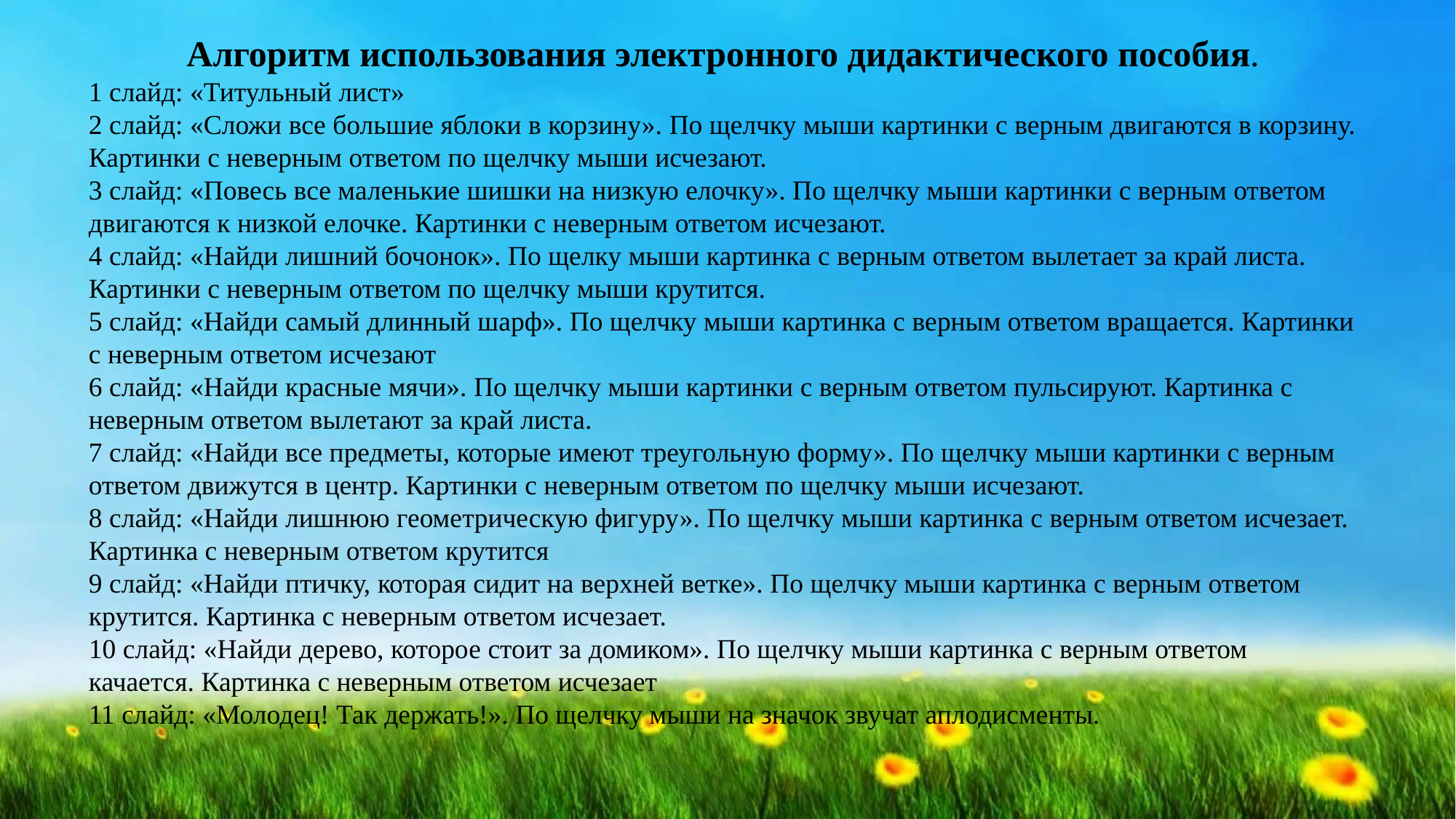

Алгоритм использования электронного дидактического пособия.
1 слайд: «Титульный лист»
2 слайд: «Сложи все большие яблоки в корзину». По щелчку мыши картинки с верным двигаются в корзину. Картинки с неверным ответом по щелчку мыши исчезают.
3 слайд: «Повесь все маленькие шишки на низкую елочку». По щелчку мыши картинки с верным ответом двигаются к низкой елочке. Картинки с неверным ответом исчезают.
4 слайд: «Найди лишний бочонок». По щелку мыши картинка с верным ответом вылетает за край листа. Картинки с неверным ответом по щелчку мыши крутится.
5 слайд: «Найди самый длинный шарф». По щелчку мыши картинка с верным ответом вращается. Картинки с неверным ответом исчезают
6 слайд: «Найди красные мячи». По щелчку мыши картинки с верным ответом пульсируют. Картинка с неверным ответом вылетают за край листа.
7 слайд: «Найди все предметы, которые имеют треугольную форму». По щелчку мыши картинки с верным ответом движутся в центр. Картинки с неверным ответом по щелчку мыши исчезают.
8 слайд: «Найди лишнюю геометрическую фигуру». По щелчку мыши картинка с верным ответом исчезает. Картинка с неверным ответом крутится
9 слайд: «Найди птичку, которая сидит на верхней ветке». По щелчку мыши картинка с верным ответом крутится. Картинка с неверным ответом исчезает.
10 слайд: «Найди дерево, которое стоит за домиком». По щелчку мыши картинка с верным ответом качается. Картинка с неверным ответом исчезает
11 слайд: «Молодец! Так держать!». По щелчку мыши на значок звучат аплодисменты.